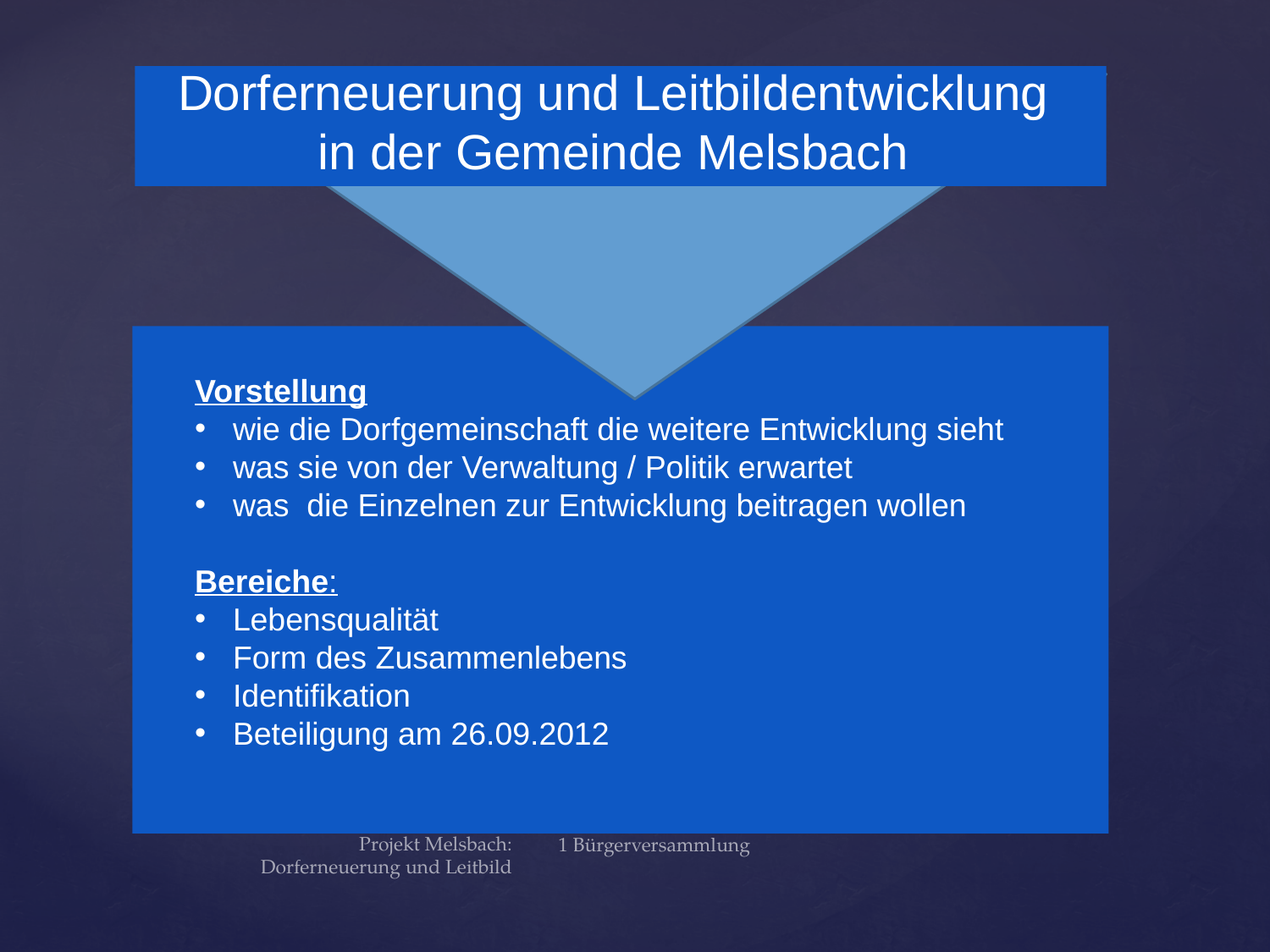

Dorferneuerung und Leitbildentwicklung
in der Gemeinde Melsbach

Erste
Vorstellung
wie die Dorfgemeinschaft die weitere Entwicklung sieht
was sie von der Verwaltung / Politik erwartet
was  die Einzelnen zur Entwicklung beitragen wollen

Bereiche:
Lebensqualität
Form des Zusammenlebens
Identifikation
Beteiligung am 26.09.2012